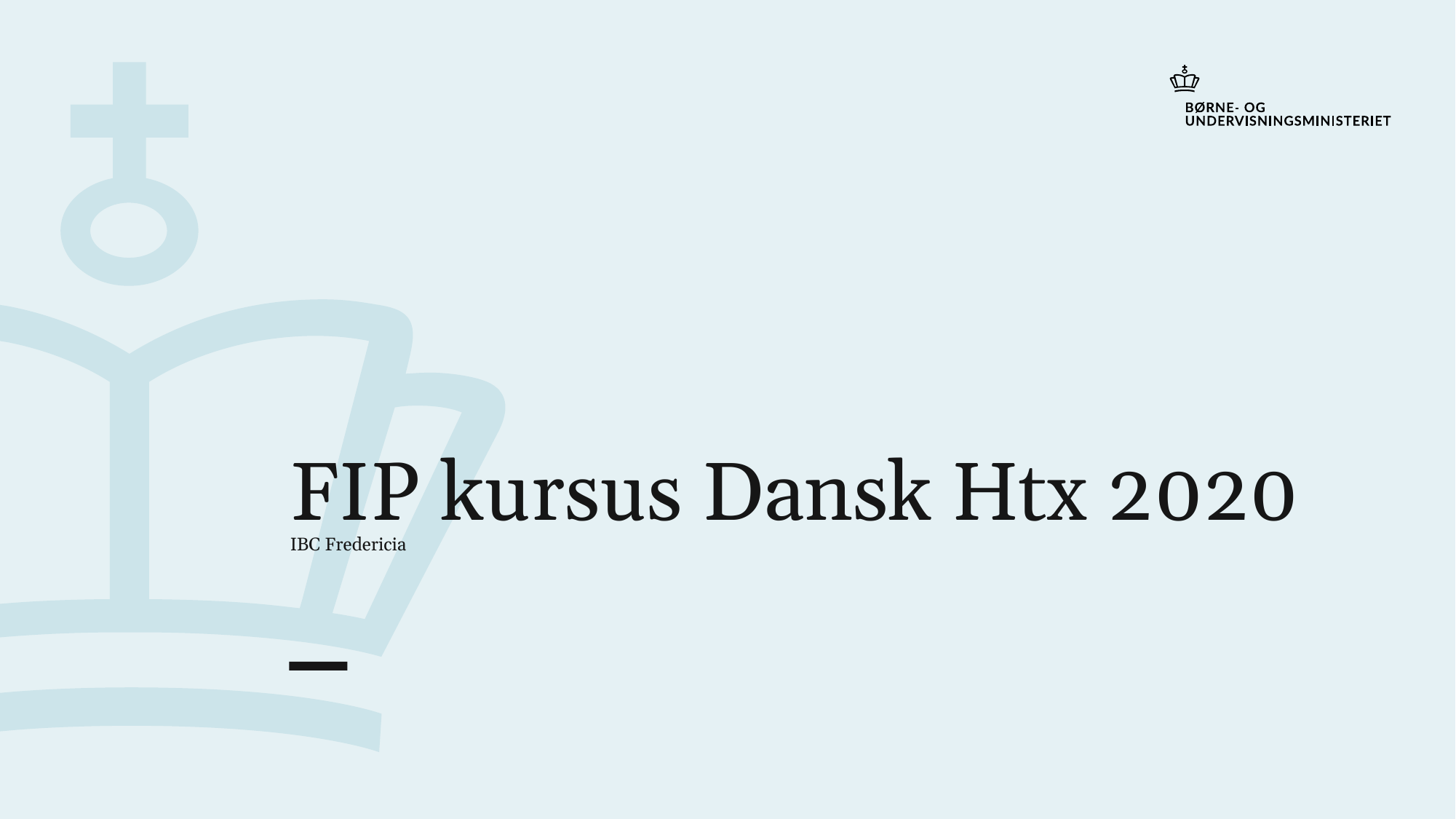

# FIP kursus Dansk Htx 2020 IBC Fredericia
23. april 2020
1